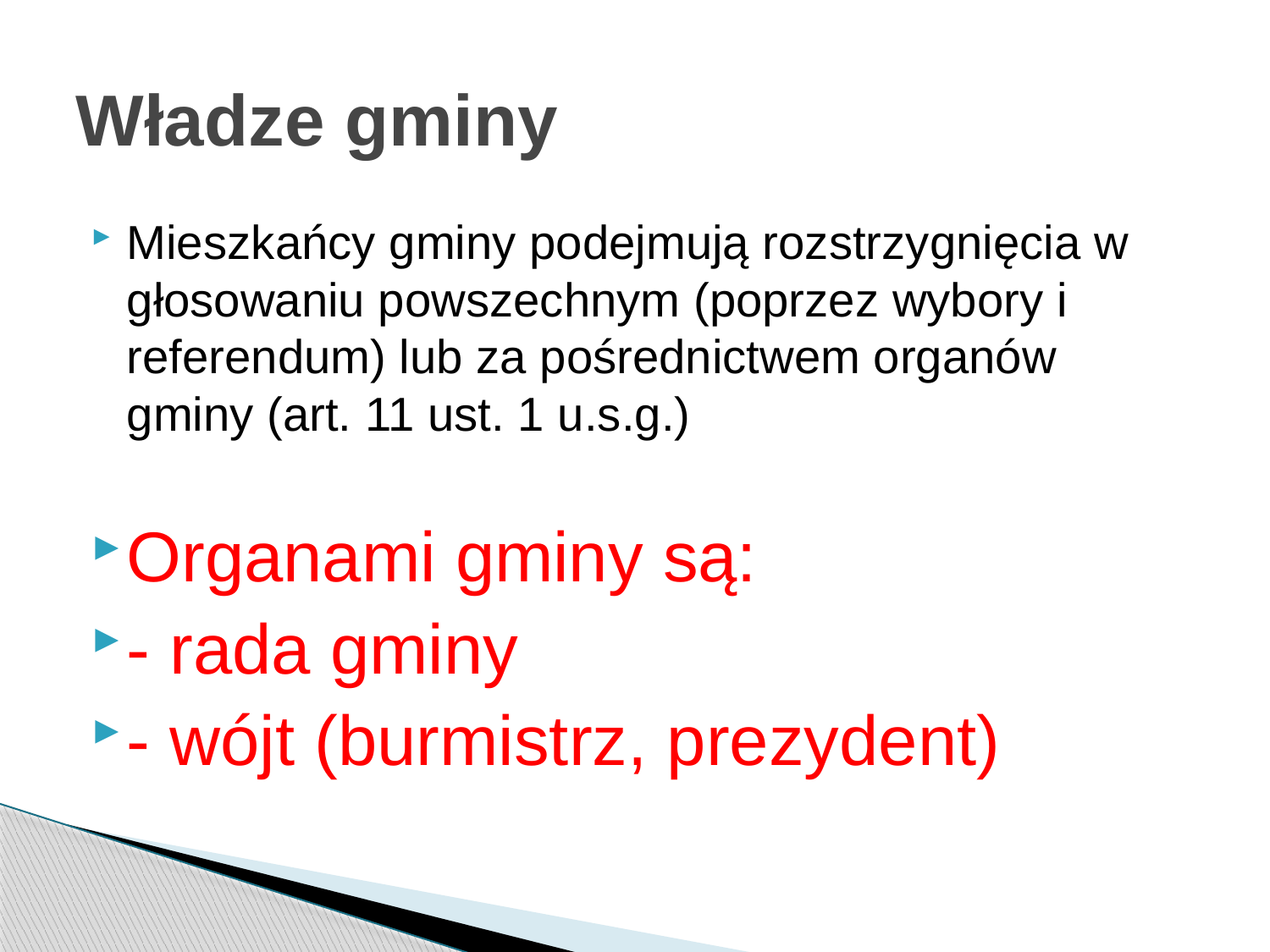

# Władze gminy
Mieszkańcy gminy podejmują rozstrzygnięcia w głosowaniu powszechnym (poprzez wybory i referendum) lub za pośrednictwem organów gminy (art. 11 ust. 1 u.s.g.)

Organami gminy są:
- rada gminy
- wójt (burmistrz, prezydent)